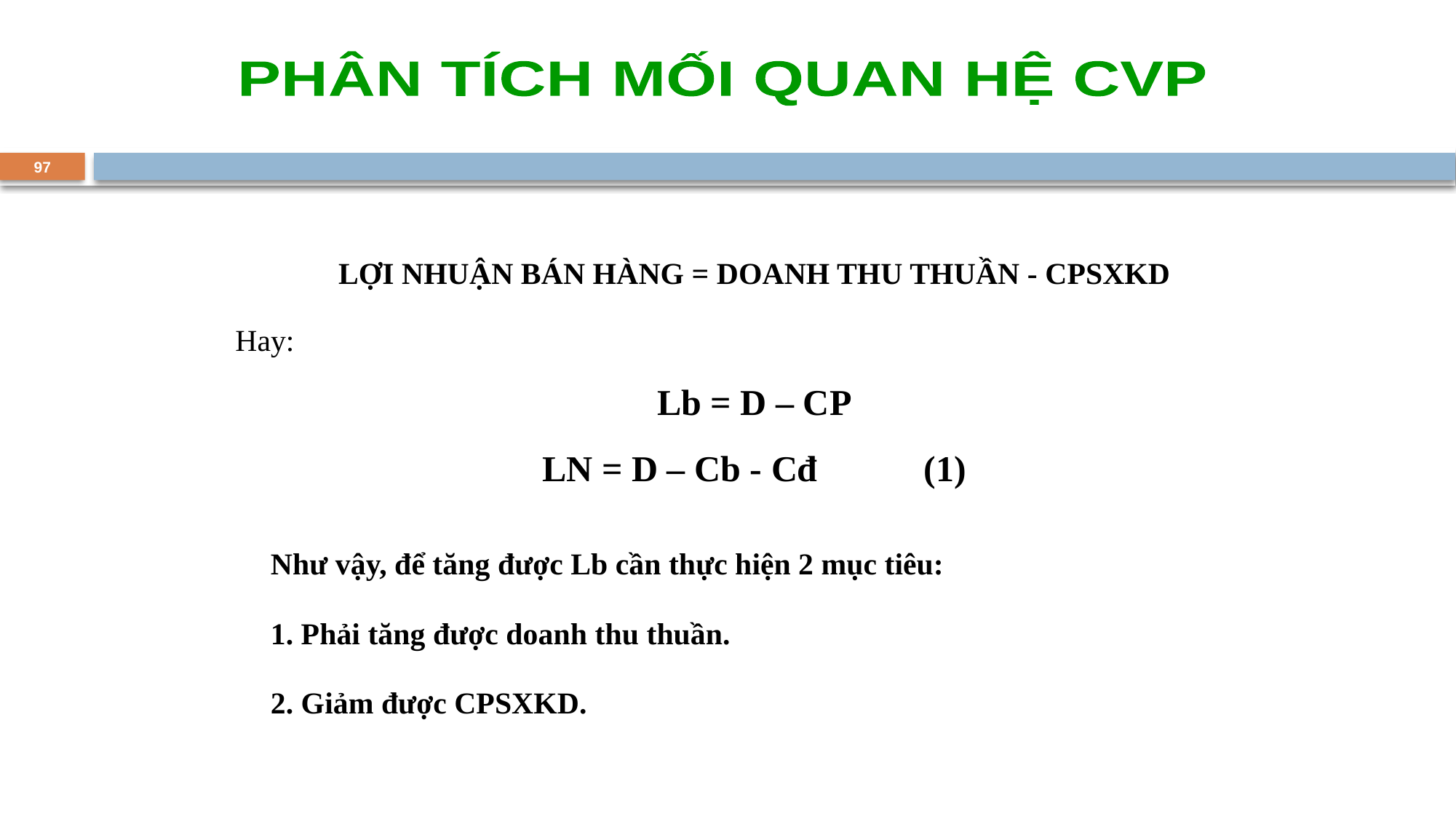

PHÂN TÍCH MỐI QUAN HỆ CVP
97
	LỢI NHUẬN BÁN HÀNG = DOANH THU THUẦN - CPSXKD
Hay:
	Lb = D – CP
	LN = D – Cb - Cđ	(1)
Như vậy, để tăng được Lb cần thực hiện 2 mục tiêu:
1. Phải tăng được doanh thu thuần.
2. Giảm được CPSXKD.